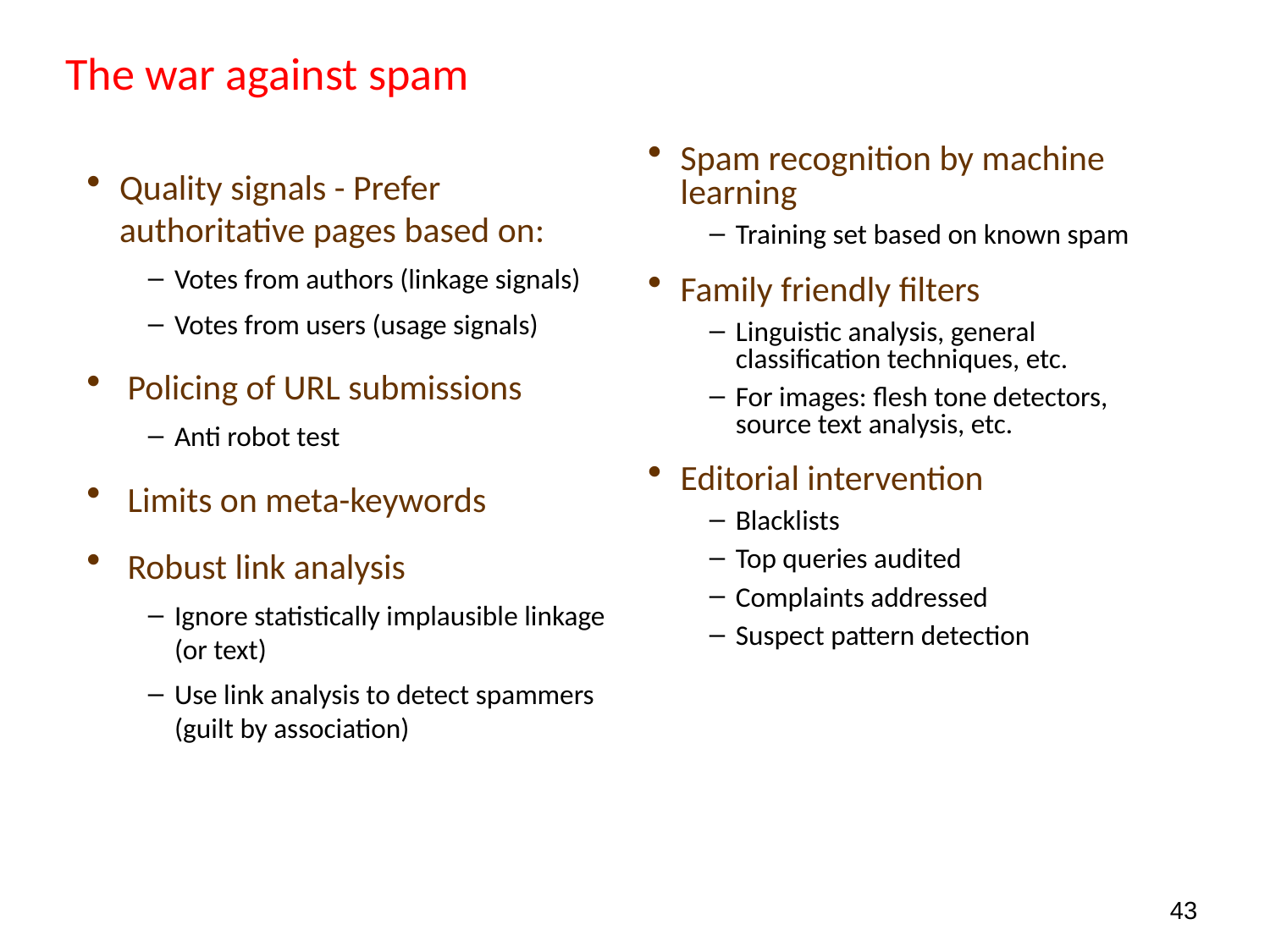

The war against spam
Spam recognition by machine learning
Training set based on known spam
Family friendly filters
Linguistic analysis, general classification techniques, etc.
For images: flesh tone detectors, source text analysis, etc.
Editorial intervention
Blacklists
Top queries audited
Complaints addressed
Suspect pattern detection
Quality signals - Prefer authoritative pages based on:
Votes from authors (linkage signals)
Votes from users (usage signals)
 Policing of URL submissions
Anti robot test
 Limits on meta-keywords
 Robust link analysis
Ignore statistically implausible linkage (or text)
Use link analysis to detect spammers (guilt by association)
43